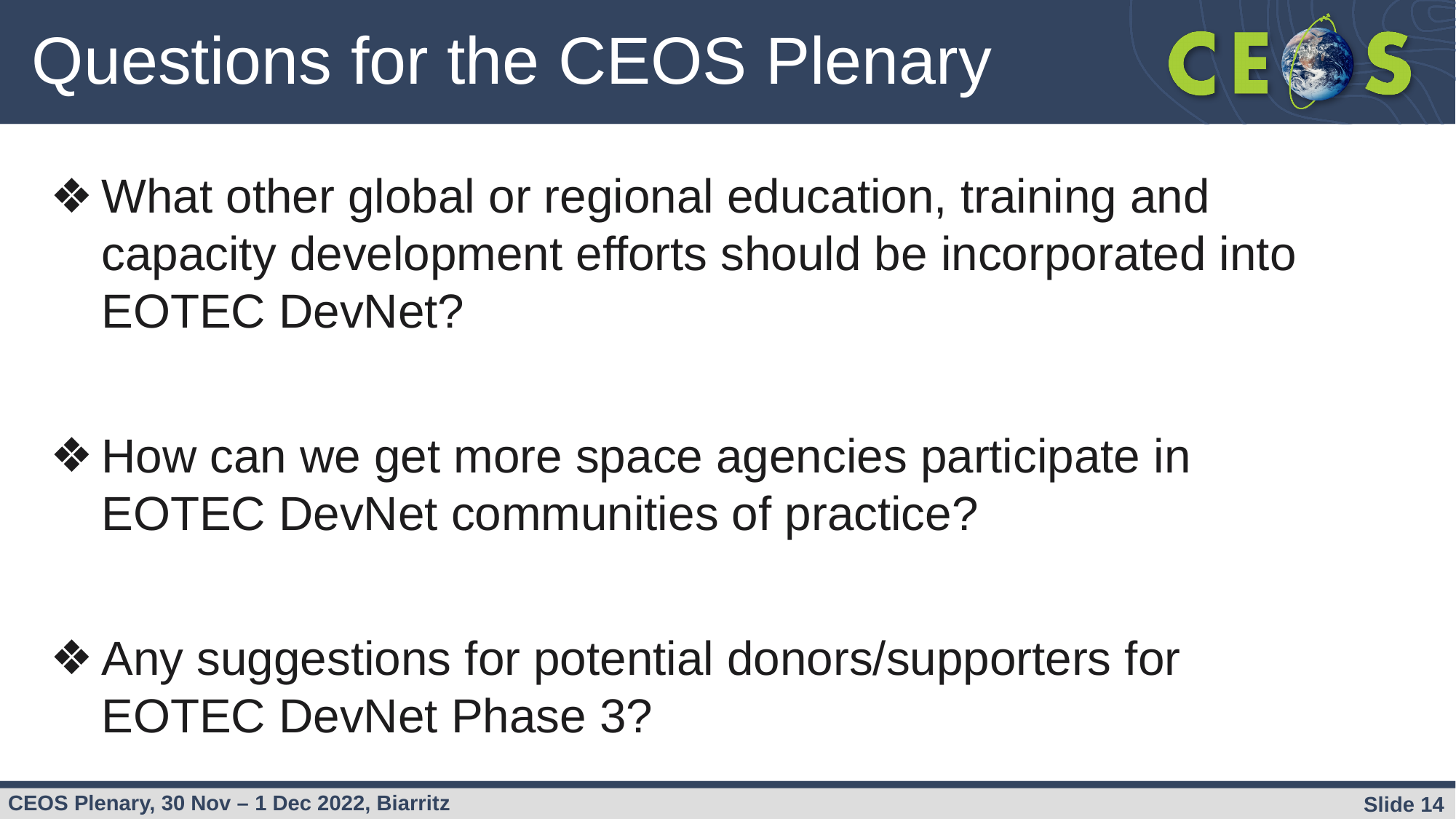

# Questions for the CEOS Plenary
What other global or regional education, training and capacity development efforts should be incorporated into EOTEC DevNet?

How can we get more space agencies participate in EOTEC DevNet communities of practice?

Any suggestions for potential donors/supporters for EOTEC DevNet Phase 3?